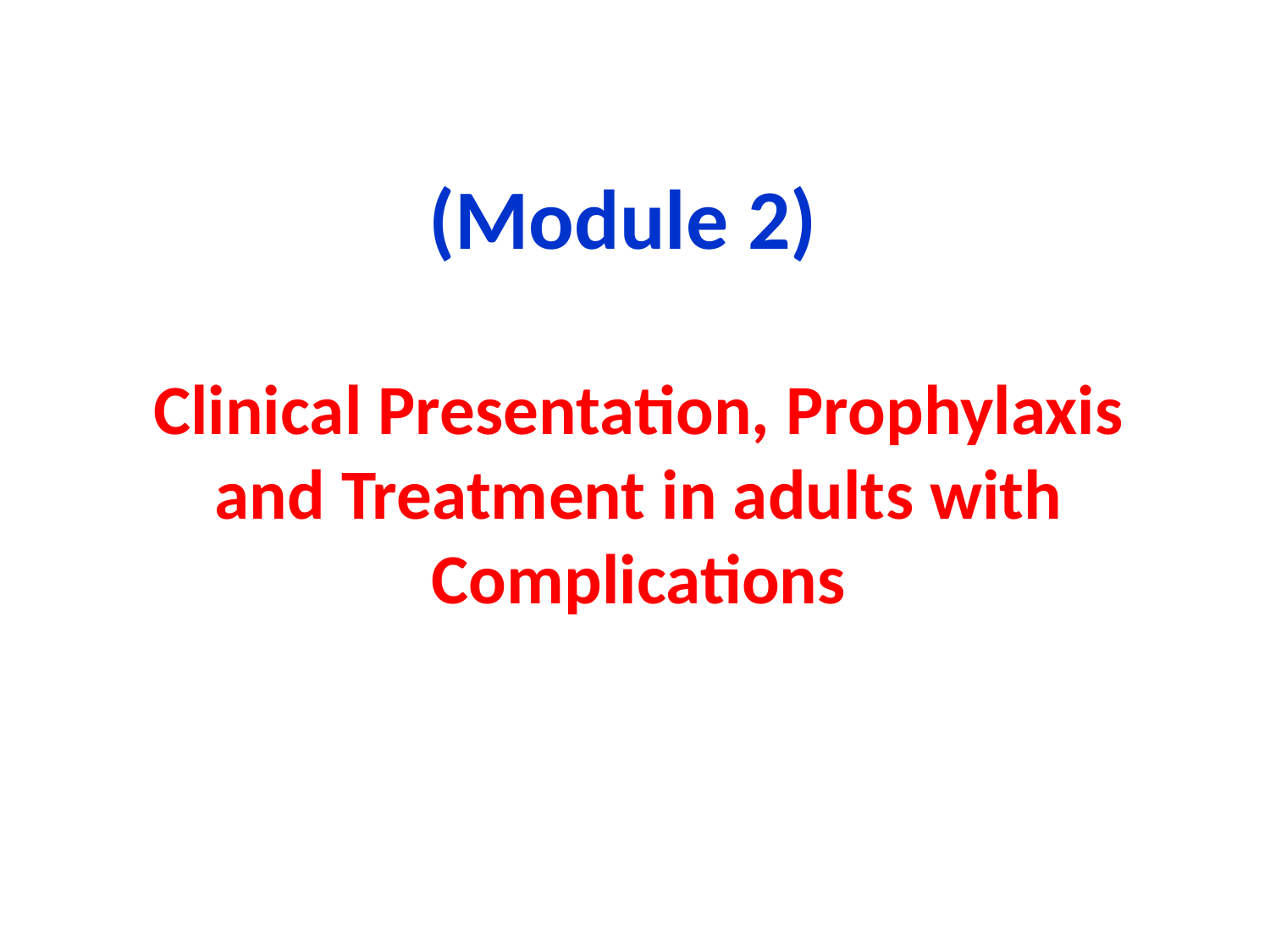

(Module 2)
# Clinical Presentation, Prophylaxis and Treatment in adults with Complications